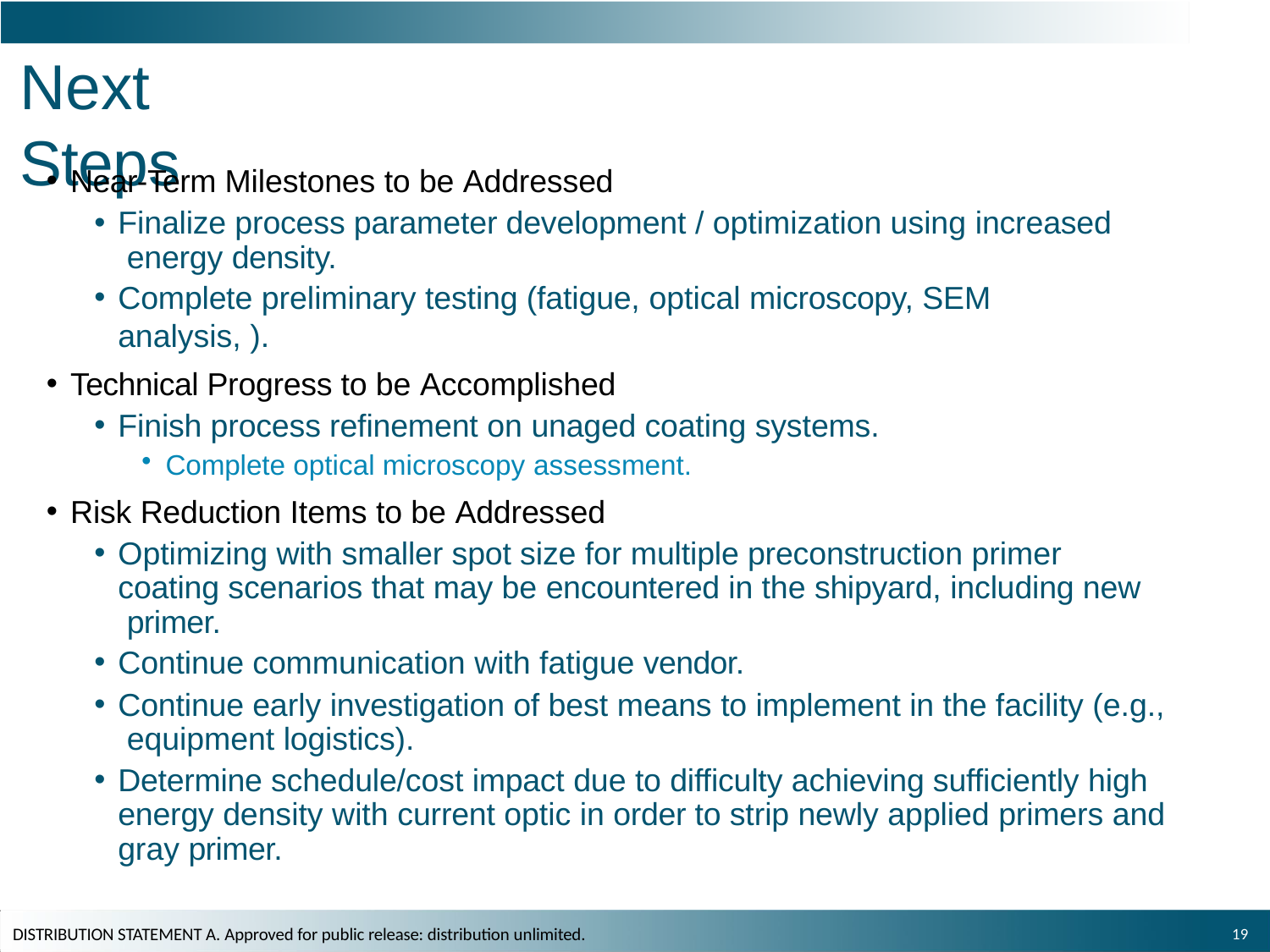

# Next Steps
Near-Term Milestones to be Addressed
Finalize process parameter development / optimization using increased  energy density.
Complete preliminary testing (fatigue, optical microscopy, SEM analysis, ).
Technical Progress to be Accomplished
Finish process refinement on unaged coating systems.
Complete optical microscopy assessment.
Risk Reduction Items to be Addressed
Optimizing with smaller spot size for multiple preconstruction primer  coating scenarios that may be encountered in the shipyard, including new  primer.
Continue communication with fatigue vendor.
Continue early investigation of best means to implement in the facility (e.g.,  equipment logistics).
Determine schedule/cost impact due to difficulty achieving sufficiently high  energy density with current optic in order to strip newly applied primers and  gray primer.

19
DISTRIBUTION STATEMENT A. Approved for public release: distribution unlimited.